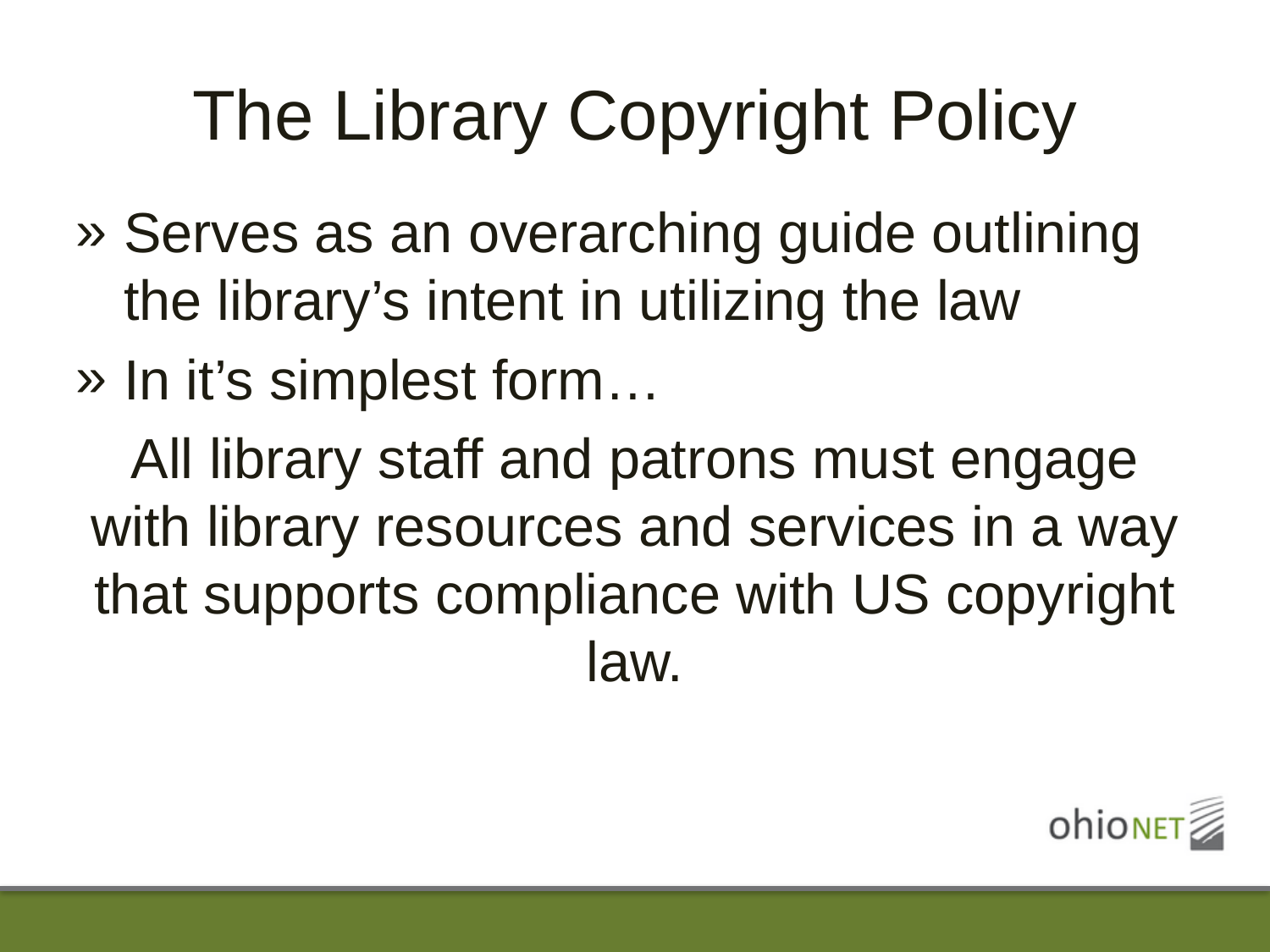

# The Library Copyright Policy
Serves as an overarching guide outlining the library’s intent in utilizing the law
In it’s simplest form…
All library staff and patrons must engage with library resources and services in a way that supports compliance with US copyright law.